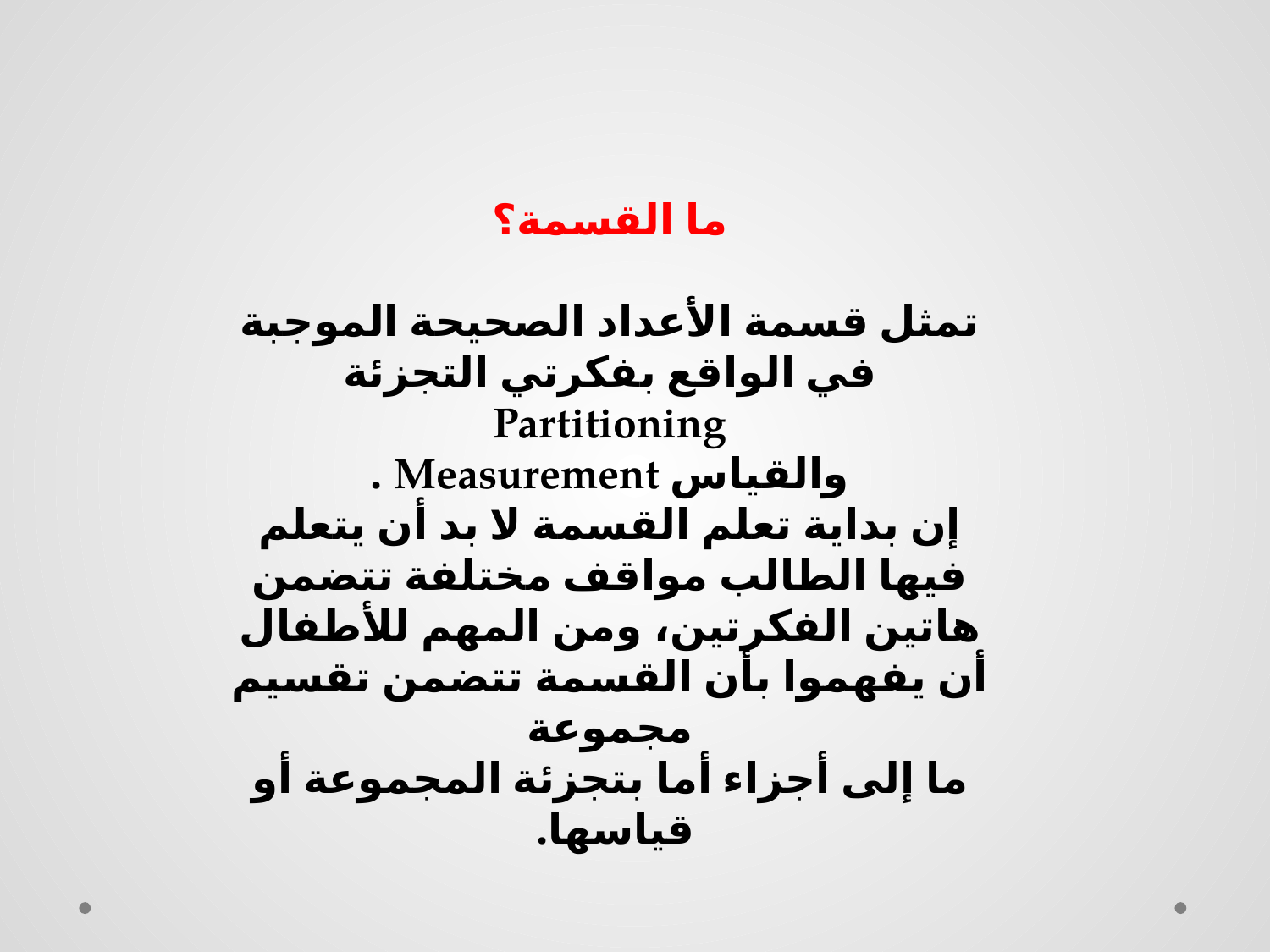

ما القسمة؟

تمثل قسمة الأعداد الصحيحة الموجبة في الواقع بفكرتي التجزئة Partitioning
والقياس Measurement .
إن بداية تعلم القسمة لا بد أن يتعلم فيها الطالب مواقف مختلفة تتضمن
هاتين الفكرتين، ومن المهم للأطفال أن يفهموا بأن القسمة تتضمن تقسيم مجموعة
ما إلى أجزاء أما بتجزئة المجموعة أو قياسها.